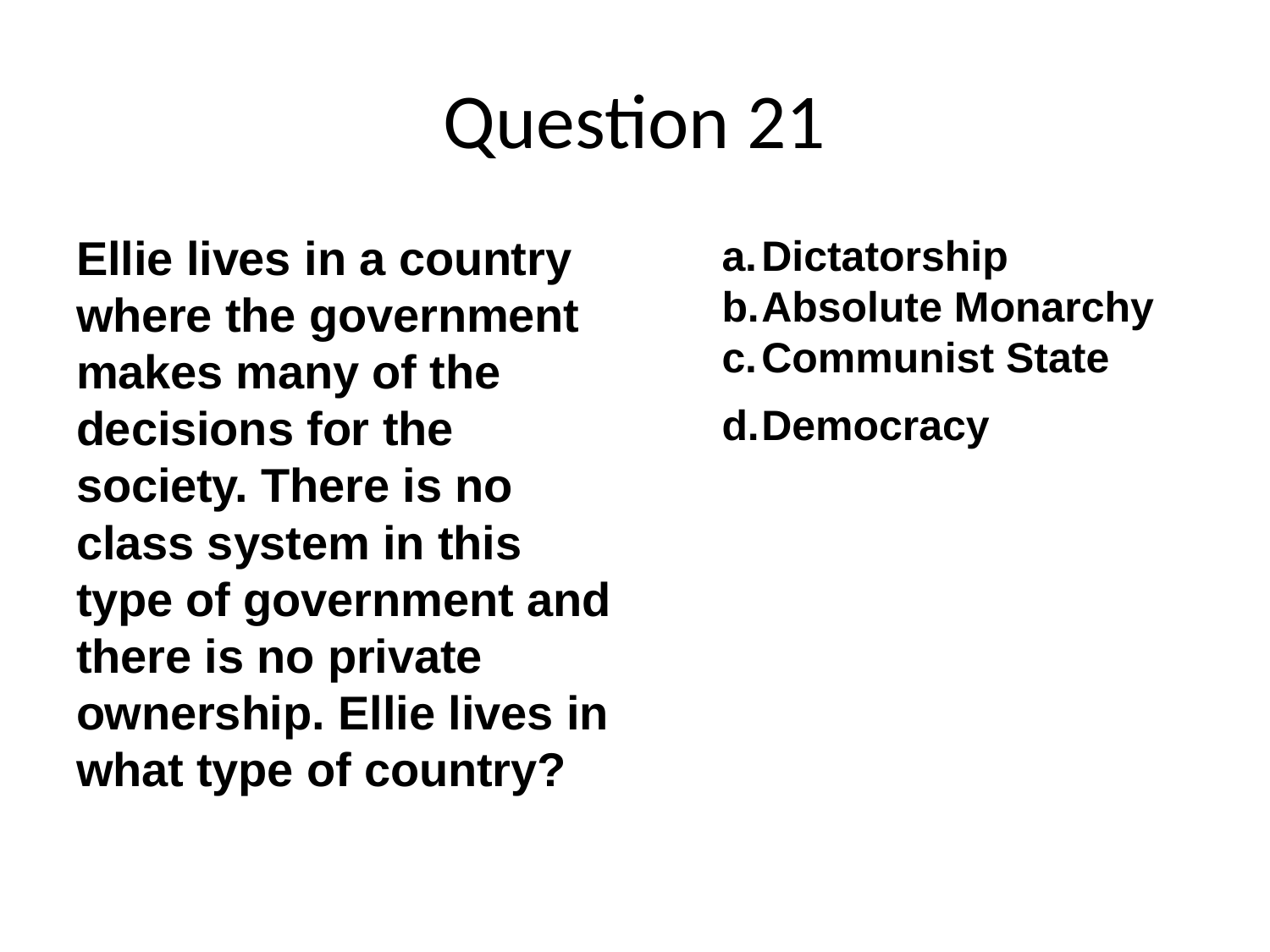

# Question 21
Ellie lives in a country where the government makes many of the decisions for the society. There is no class system in this type of government and there is no private ownership. Ellie lives in what type of country?

Dictatorship
Absolute Monarchy
Communist State
Democracy